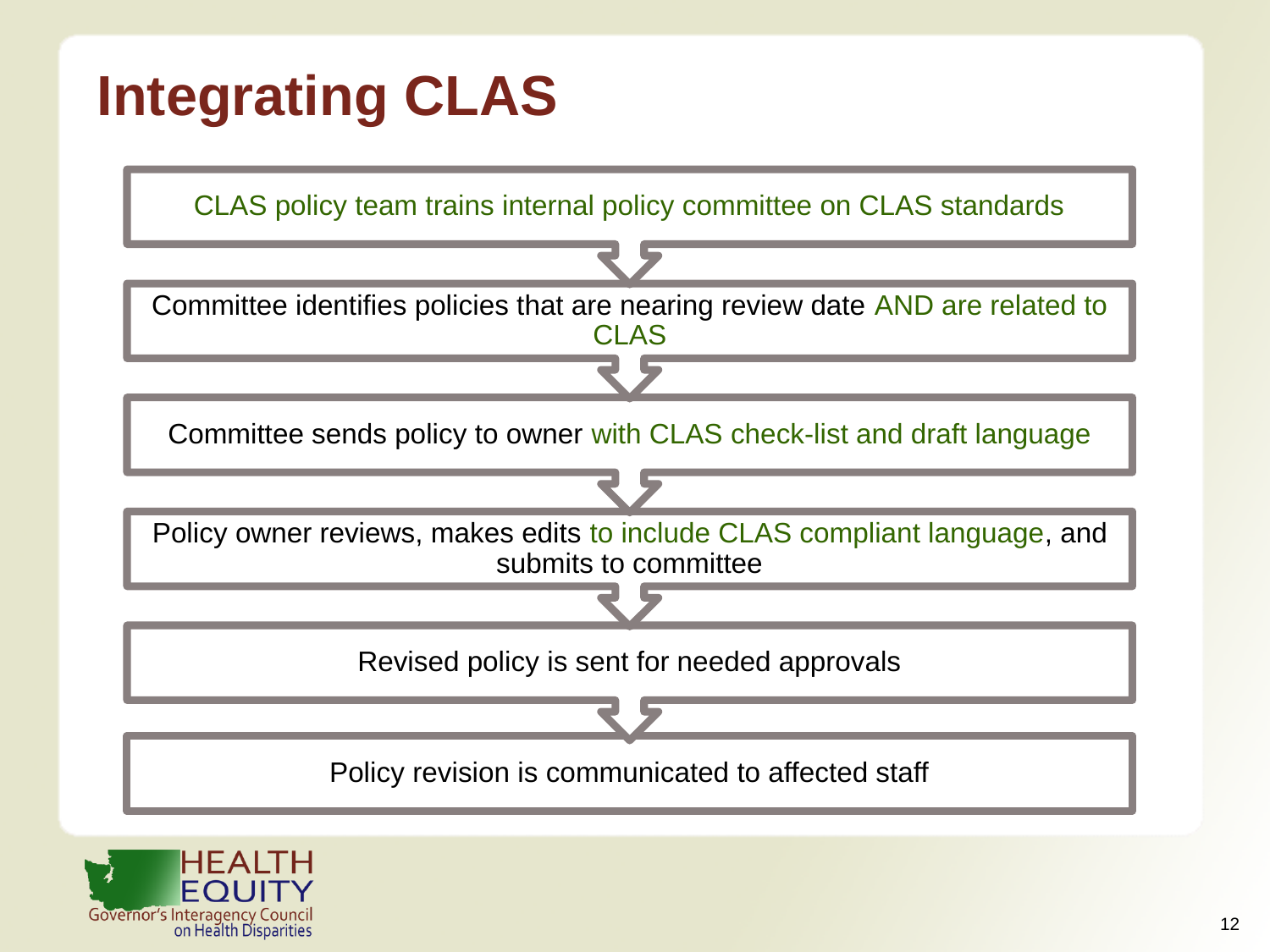

# Integrating CLAS
Policy revision is communicated to affected staff
Revised policy is sent for needed approvals
Policy owner reviews, makes edits to include CLAS compliant language, and submits to committee
Committee sends policy to owner with CLAS check-list and draft language
Committee identifies policies that are nearing review date AND are related to CLAS
CLAS policy team trains internal policy committee on CLAS standards
12